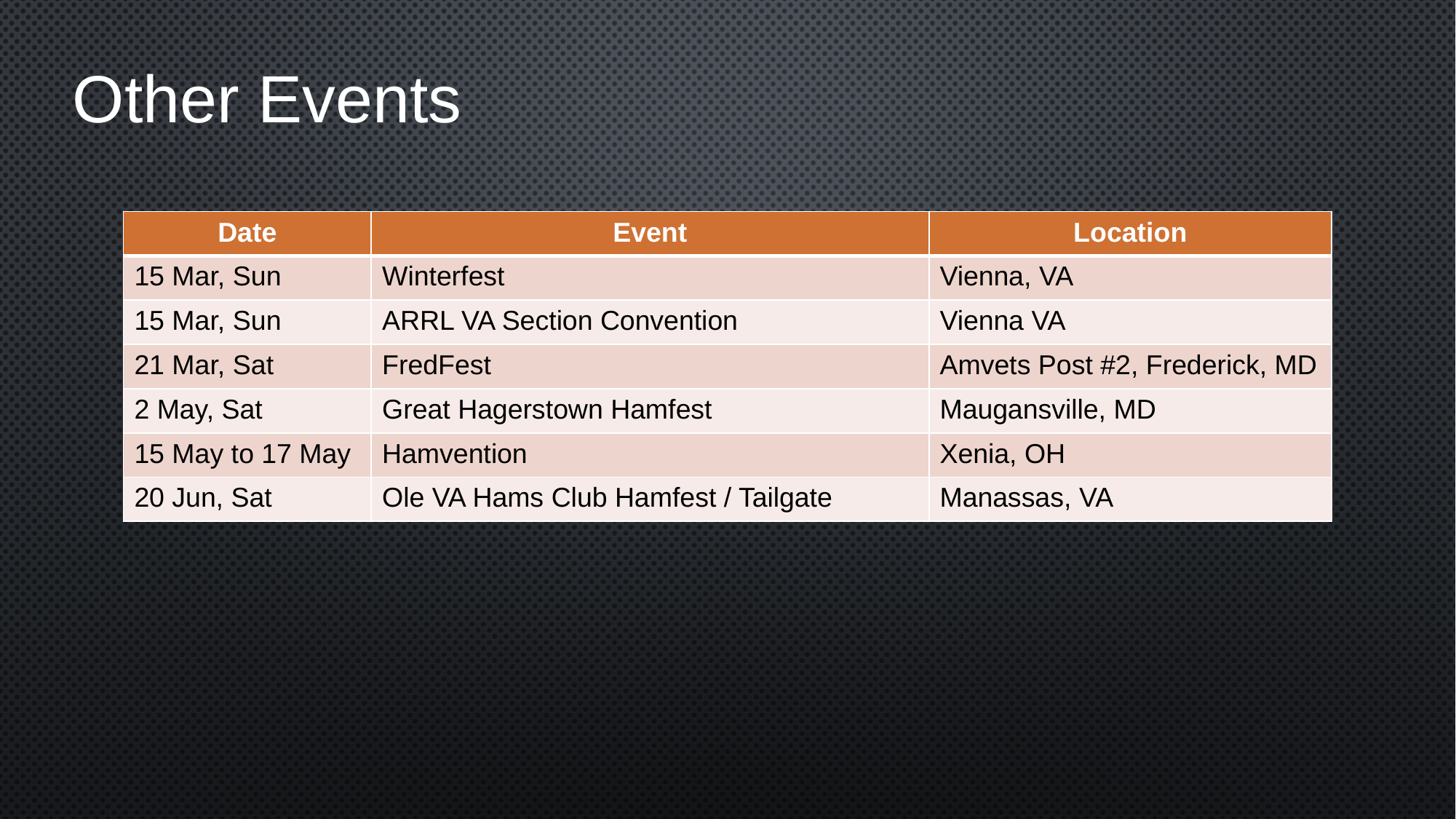

# Other Events
| Date | Event | Location |
| --- | --- | --- |
| 15 Mar, Sun | Winterfest | Vienna, VA |
| 15 Mar, Sun | ARRL VA Section Convention | Vienna VA |
| 21 Mar, Sat | FredFest | Amvets Post #2, Frederick, MD |
| 2 May, Sat | Great Hagerstown Hamfest | Maugansville, MD |
| 15 May to 17 May | Hamvention | Xenia, OH |
| 20 Jun, Sat | Ole VA Hams Club Hamfest / Tailgate | Manassas, VA |